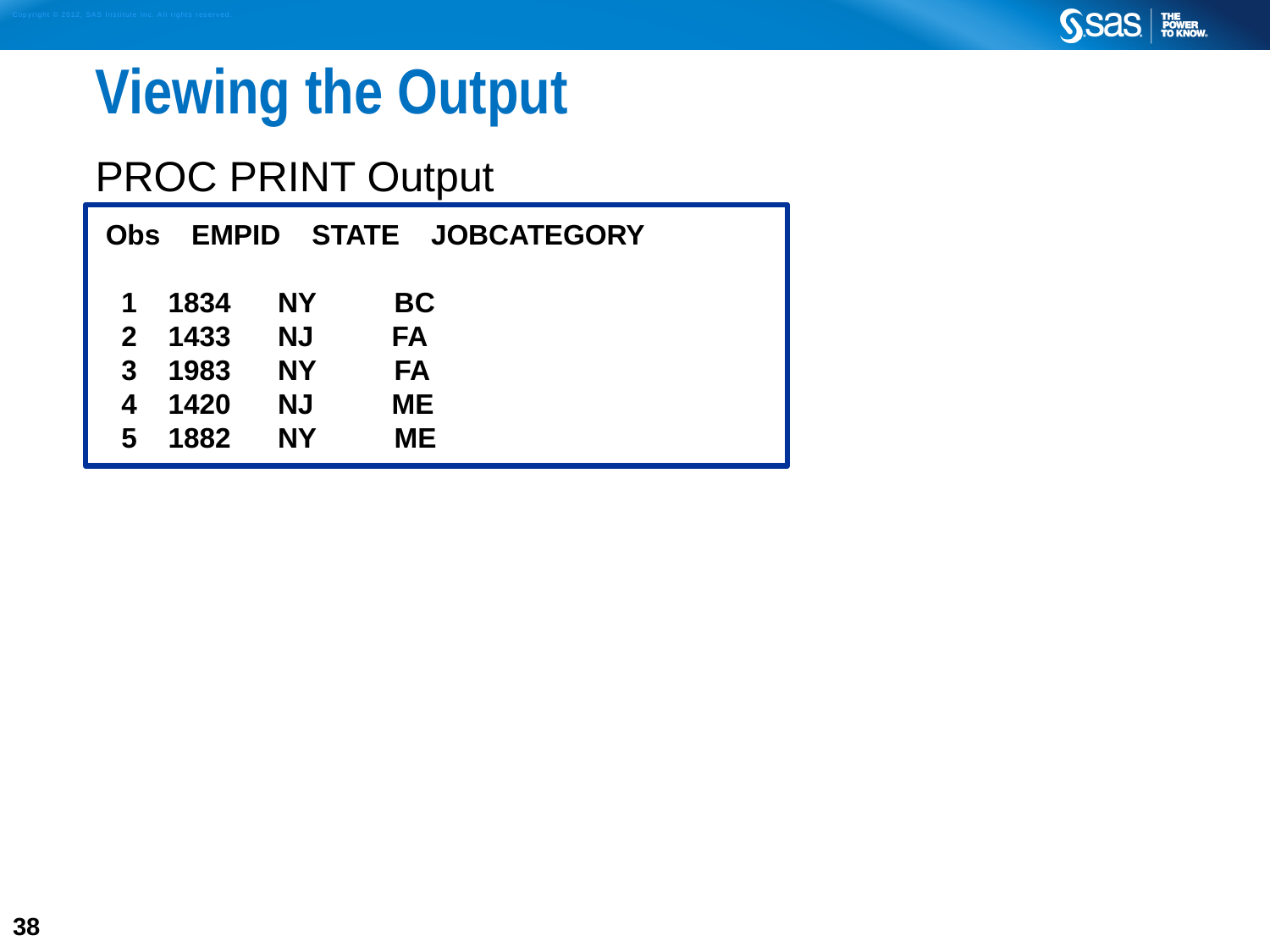

# Viewing the Output
PROC PRINT Output
 Obs    EMPID    STATE    JOBCATEGORY

   1    1834      NY          BC
   2    1433      NJ          FA
   3    1983      NY          FA
   4    1420      NJ          ME
   5    1882      NY          ME

38